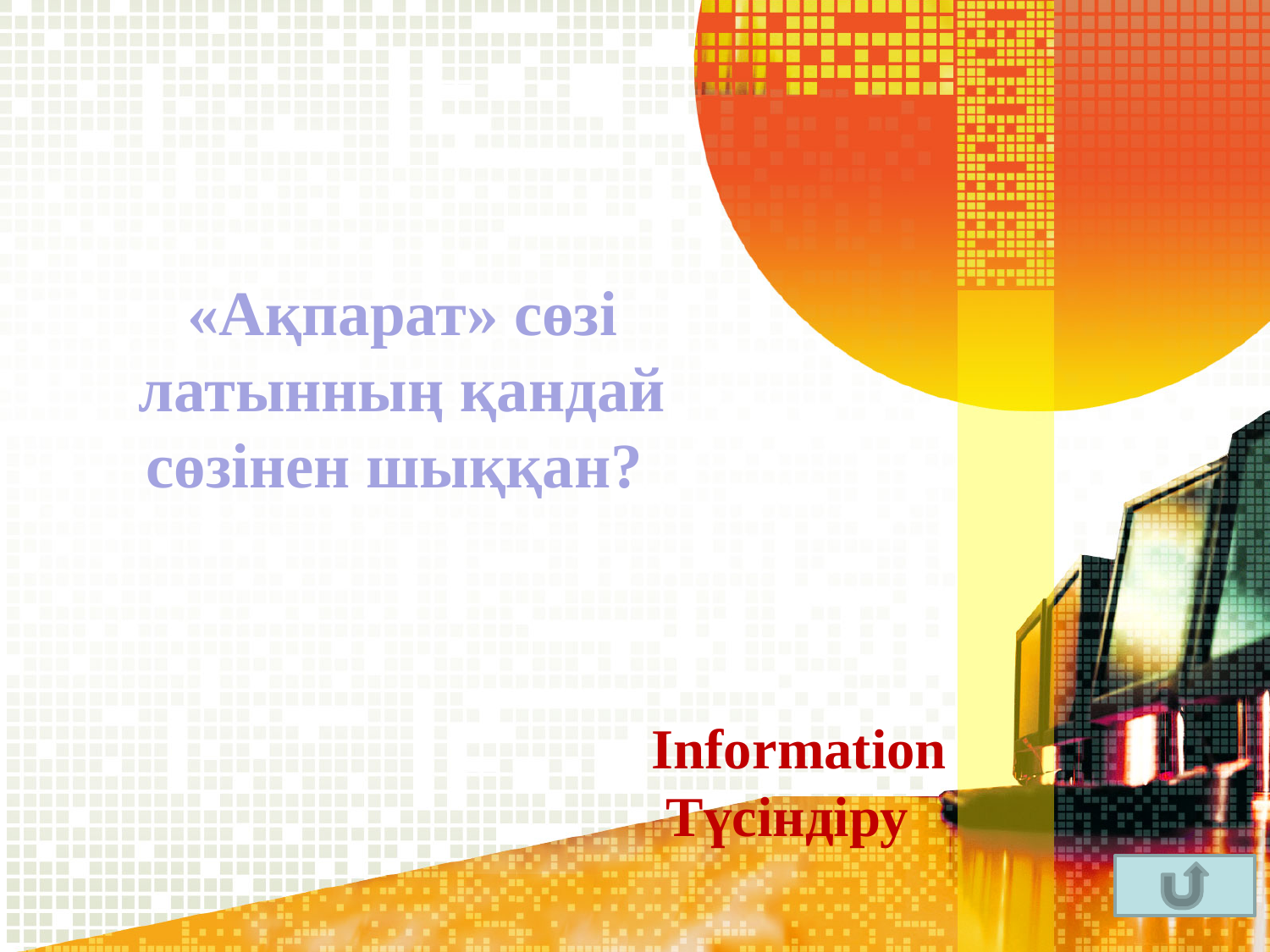

«Ақпарат» сөзі латынның қандай сөзінен шыққан?
Information
 Түсіндіру